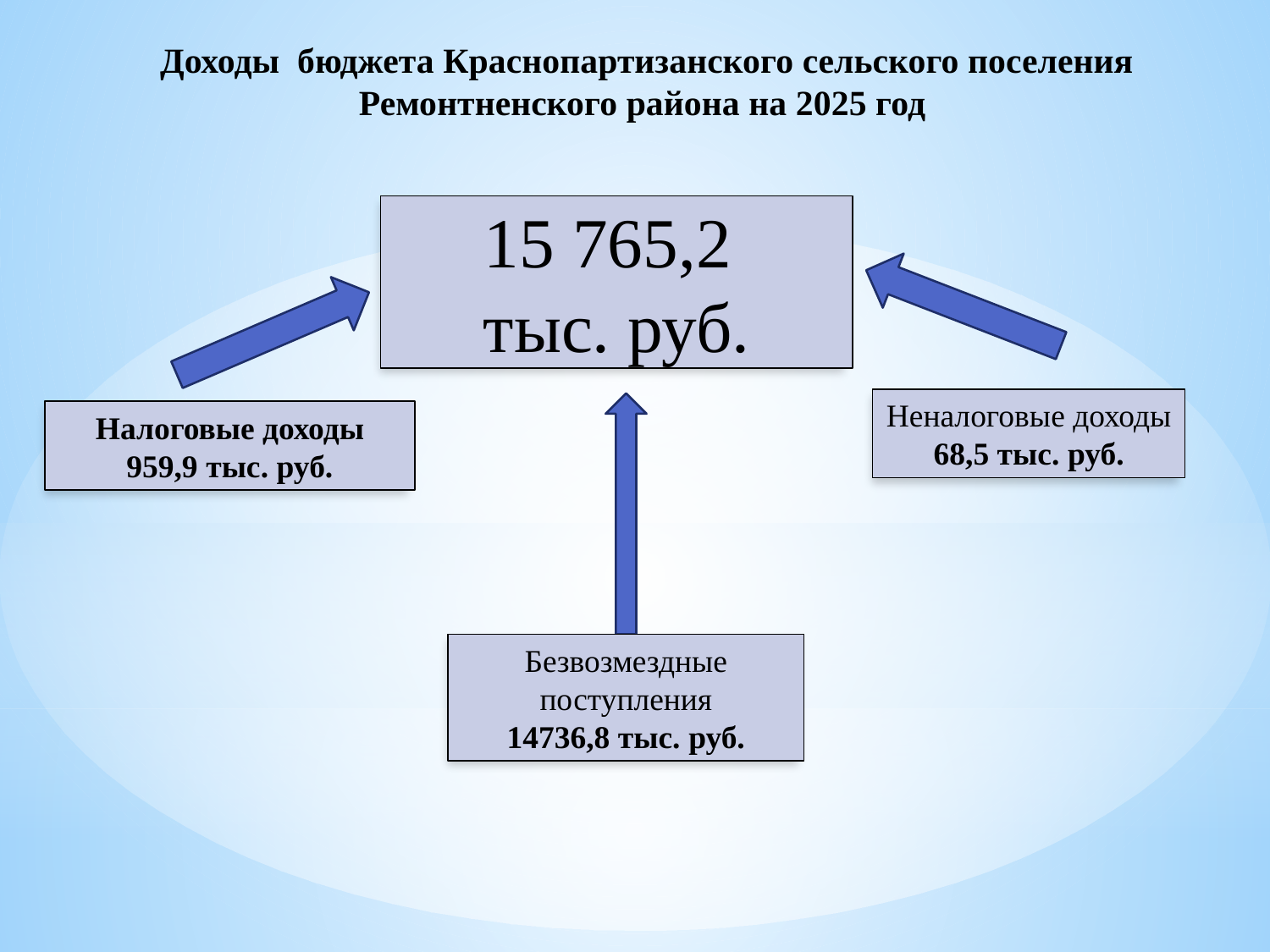

Доходы  бюджета Краснопартизанского сельского поселения Ремонтненского района на 2025 год
15 765,2
тыс. руб.

Неналоговые доходы
68,5 тыс. руб.
Налоговые доходы 959,9 тыс. руб.

Безвозмездные поступления
14736,8 тыс. руб.